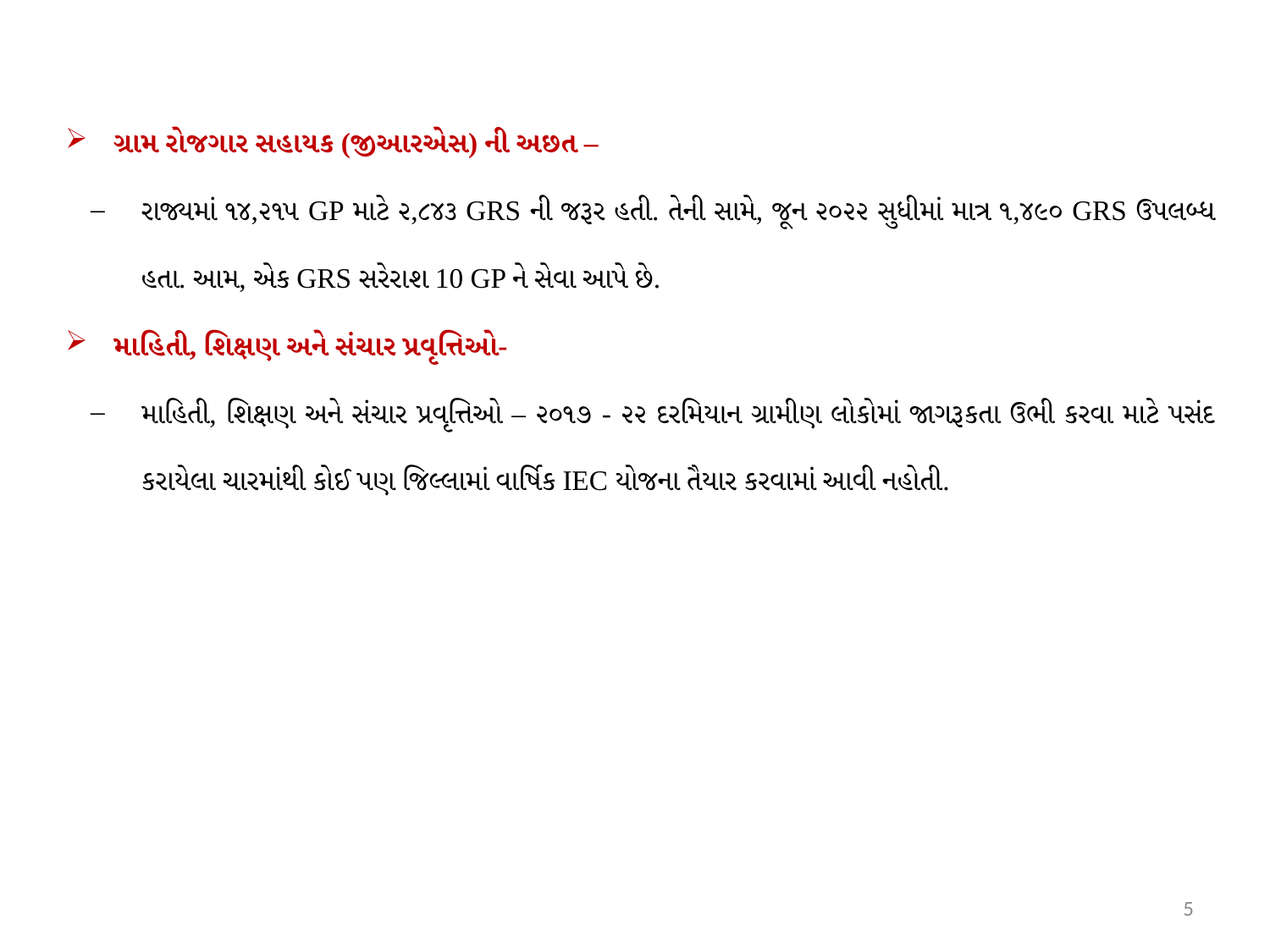

ગ્રામ રોજગાર સહાયક (જીઆરએસ) ની અછત –
રાજ્યમાં ૧૪,૨૧૫ GP માટે ૨,૮૪૩ GRS ની જરૂર હતી. તેની સામે, જૂન ૨૦૨૨ સુધીમાં માત્ર ૧,૪૯૦ GRS ઉપલબ્ધ હતા. આમ, એક GRS સરેરાશ 10 GP ને સેવા આપે છે.
માહિતી, શિક્ષણ અને સંચાર પ્રવૃત્તિઓ-
માહિતી, શિક્ષણ અને સંચાર પ્રવૃત્તિઓ – ૨૦૧૭ - ૨૨ દરમિયાન ગ્રામીણ લોકોમાં જાગરૂકતા ઉભી કરવા માટે પસંદ કરાયેલા ચારમાંથી કોઈ પણ જિલ્લામાં વાર્ષિક IEC યોજના તૈયાર કરવામાં આવી નહોતી.
5